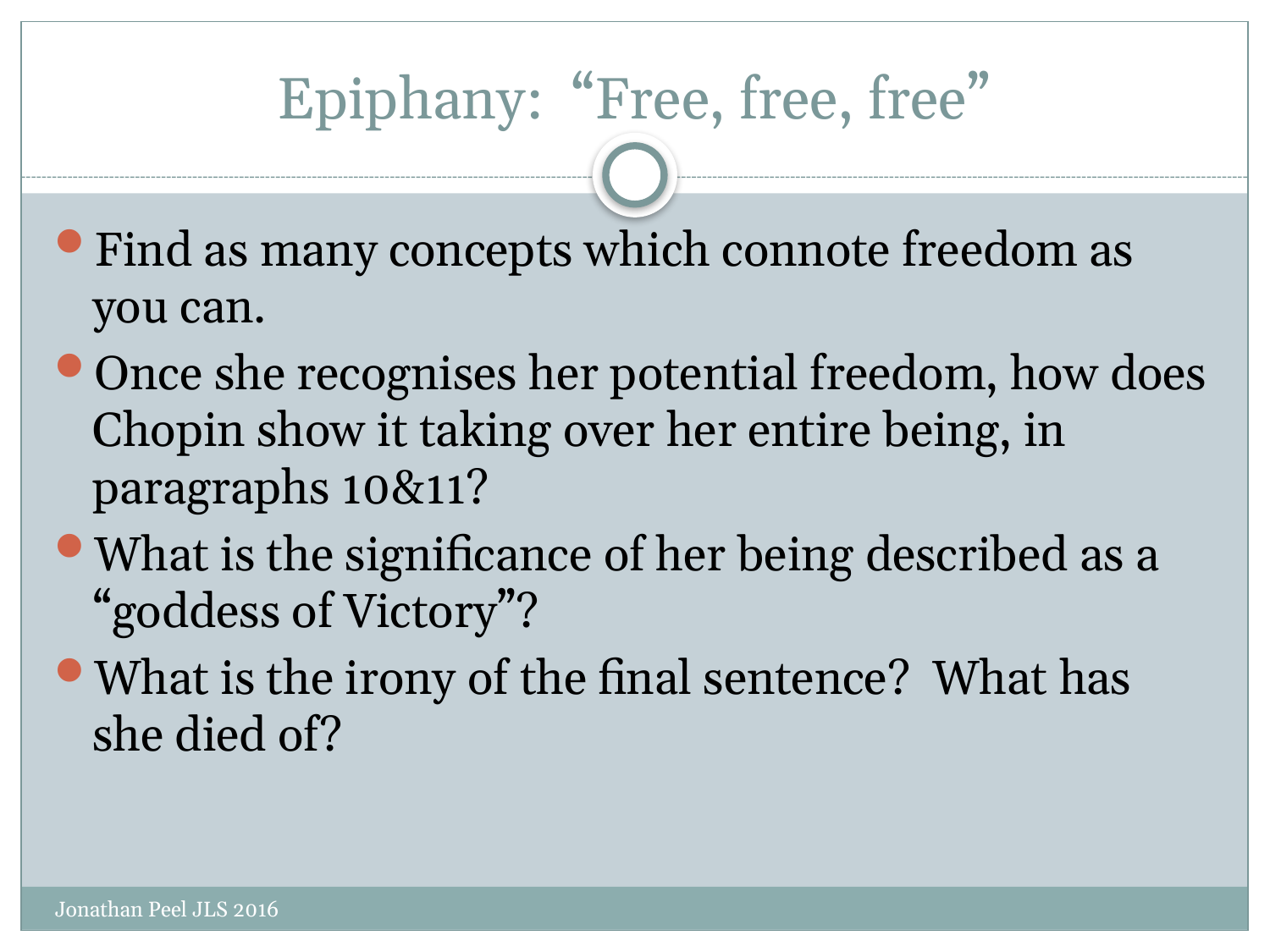

# Epiphany:  “Free, free, free”
Find as many concepts which connote freedom as you can.
Once she recognises her potential freedom, how does Chopin show it taking over her entire being, in paragraphs 10&11?
What is the significance of her being described as a “goddess of Victory”?
What is the irony of the final sentence?  What has she died of?

Jonathan Peel JLS 2016